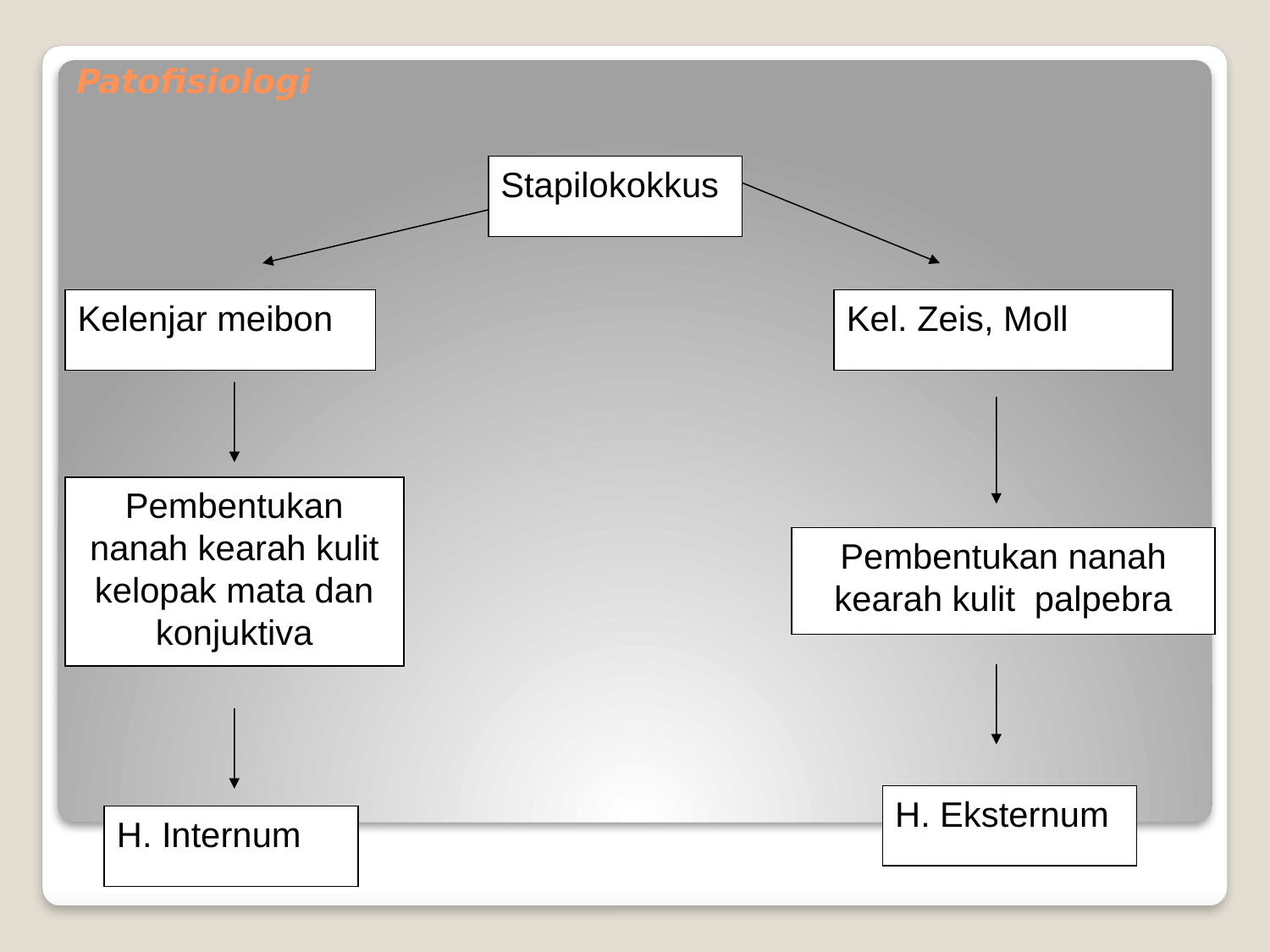

# Patofisiologi

Stapilokokkus

Kelenjar meibon
Kel. Zeis, Moll

Pembentukan nanah kearah kulit kelopak mata dan konjuktiva
Pembentukan nanah kearah kulit  palpebra

H. Eksternum
H. Internum